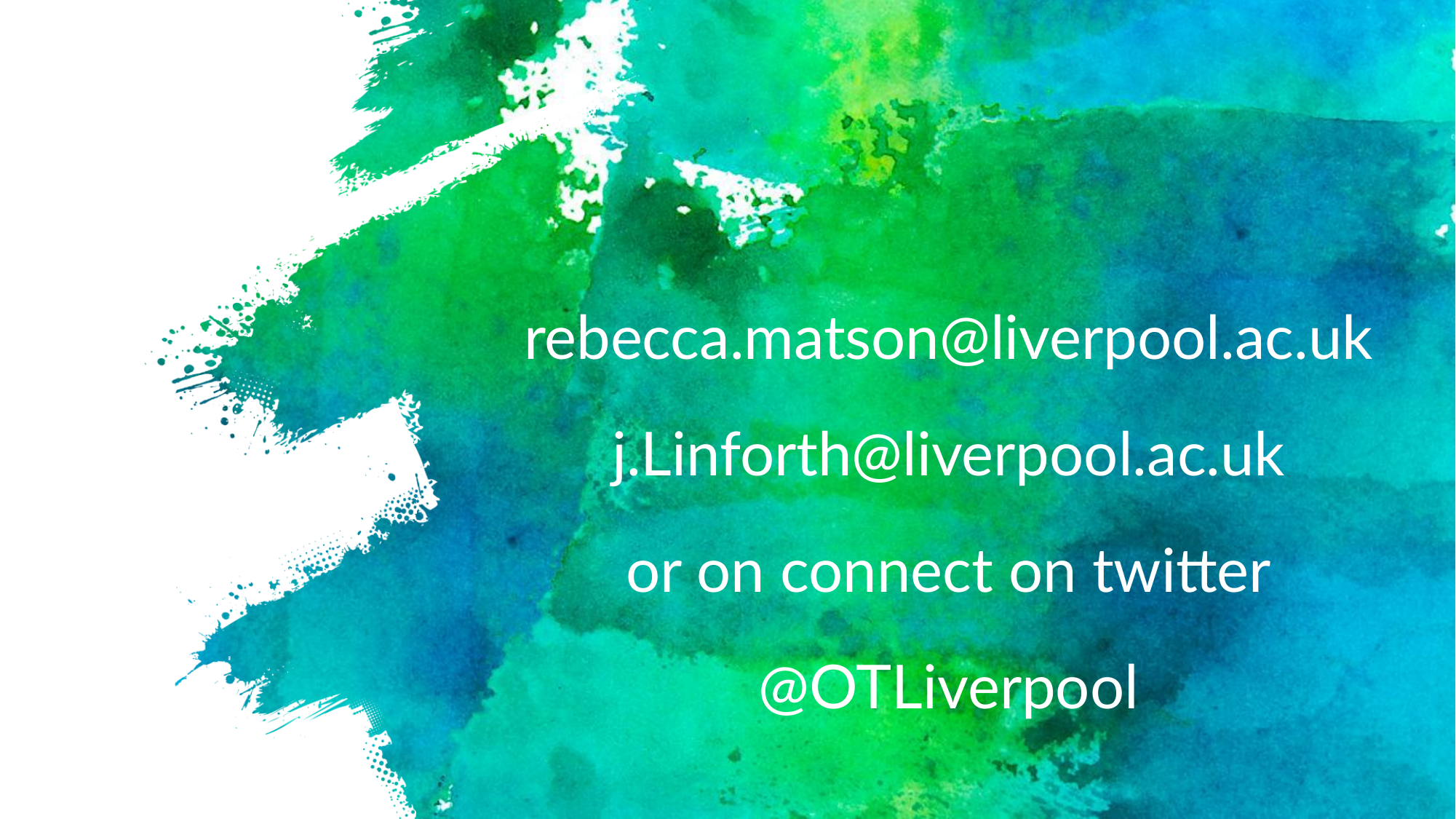

# rebecca.matson@liverpool.ac.uk j.Linforth@liverpool.ac.uk or on connect on twitter @OTLiverpool